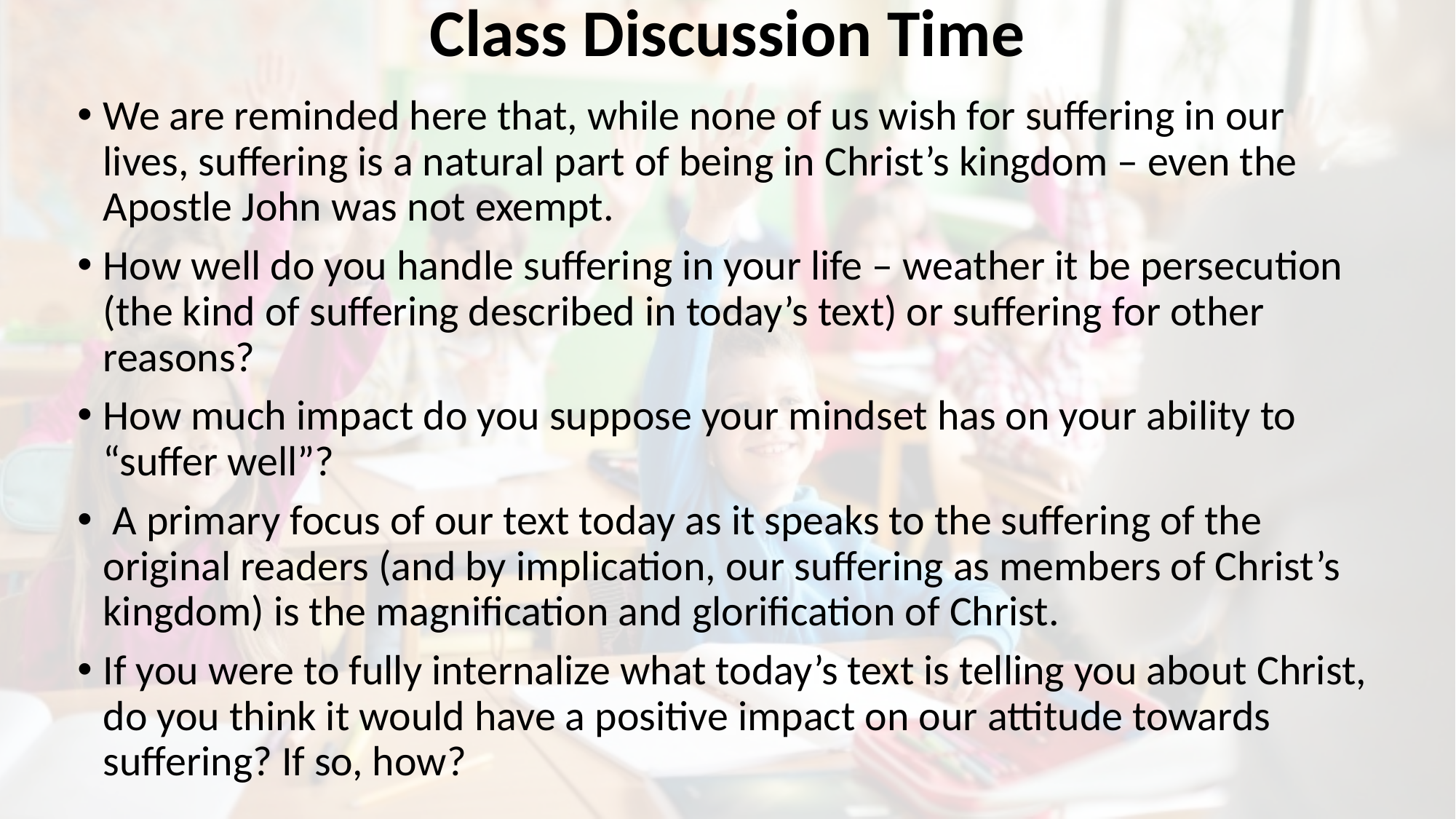

# Class Discussion Time
We are reminded here that, while none of us wish for suffering in our lives, suffering is a natural part of being in Christ’s kingdom – even the Apostle John was not exempt.
How well do you handle suffering in your life – weather it be persecution (the kind of suffering described in today’s text) or suffering for other reasons?
How much impact do you suppose your mindset has on your ability to “suffer well”?
 A primary focus of our text today as it speaks to the suffering of the original readers (and by implication, our suffering as members of Christ’s kingdom) is the magnification and glorification of Christ.
If you were to fully internalize what today’s text is telling you about Christ, do you think it would have a positive impact on our attitude towards suffering? If so, how?